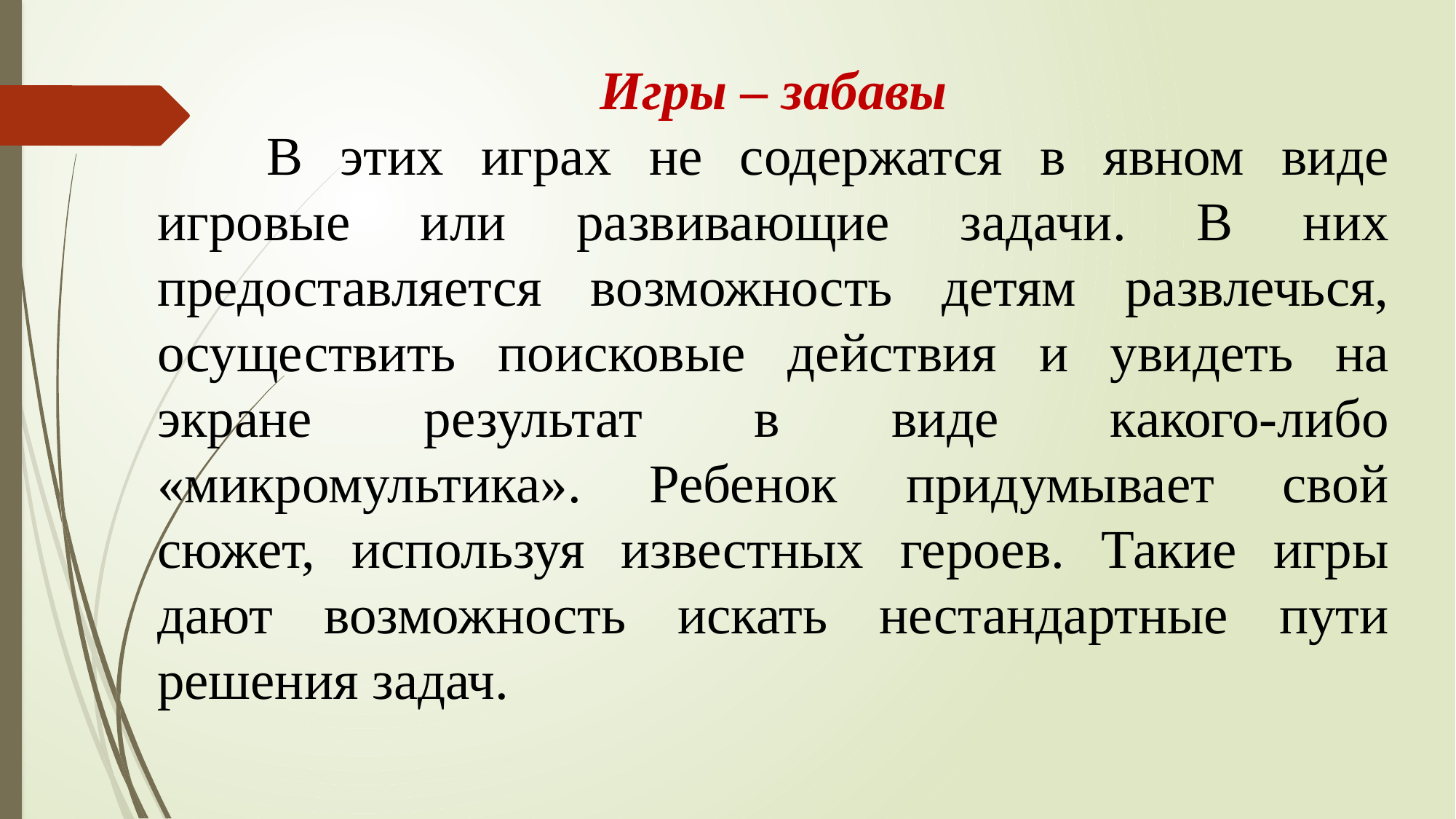

Игры – забавы
	В этих играх не содержатся в явном виде игровые или развивающие задачи. В них предоставляется возможность детям развлечься, осуществить поисковые действия и увидеть на экране результат в виде какого-либо «микромультика». Ребенок придумывает свой сюжет, используя известных героев. Такие игры дают возможность искать нестандартные пути решения задач.